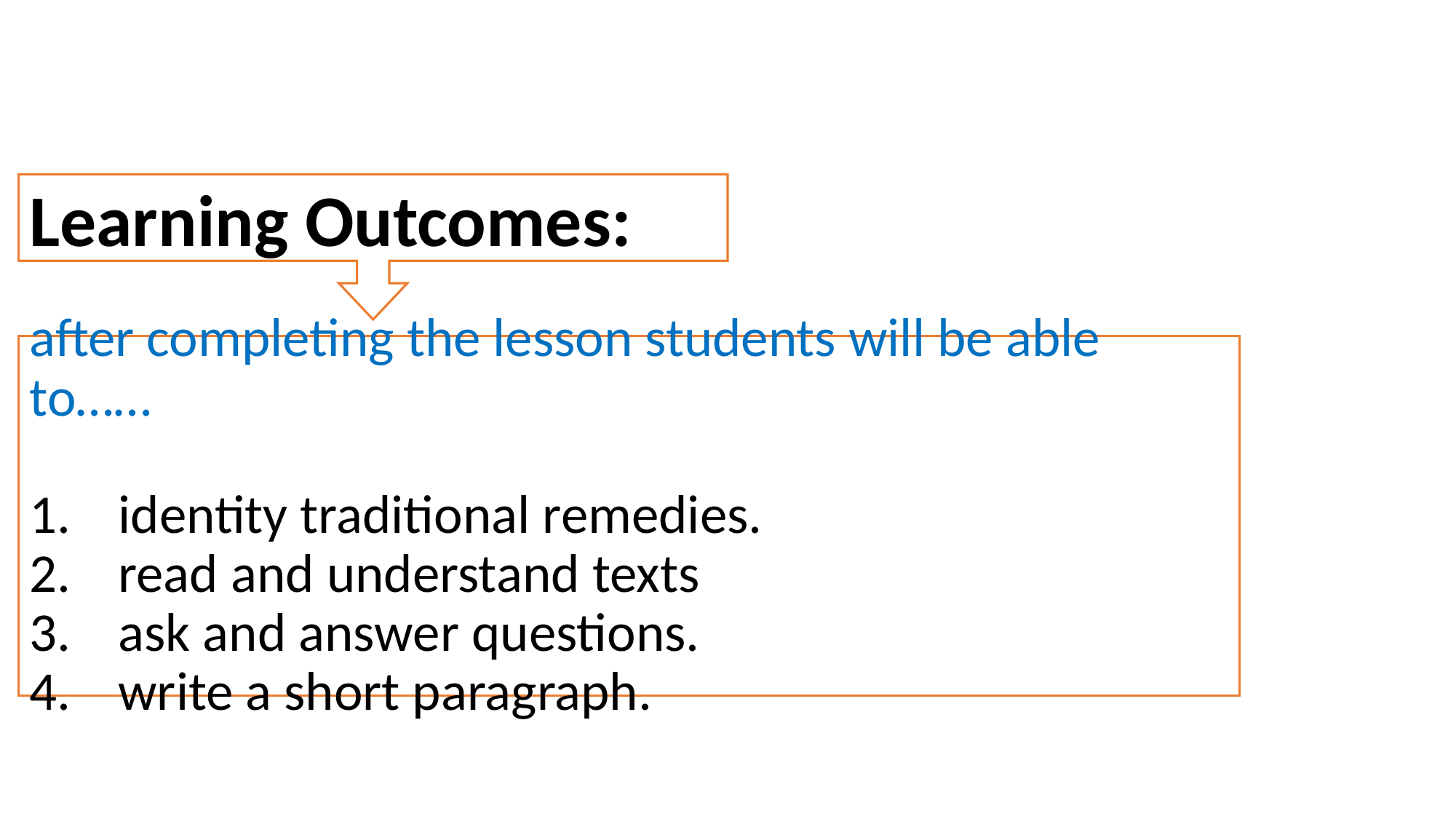

Learning Outcomes:
after completing the lesson students will be able to……

identity traditional remedies.
read and understand texts
ask and answer questions.
write a short paragraph.